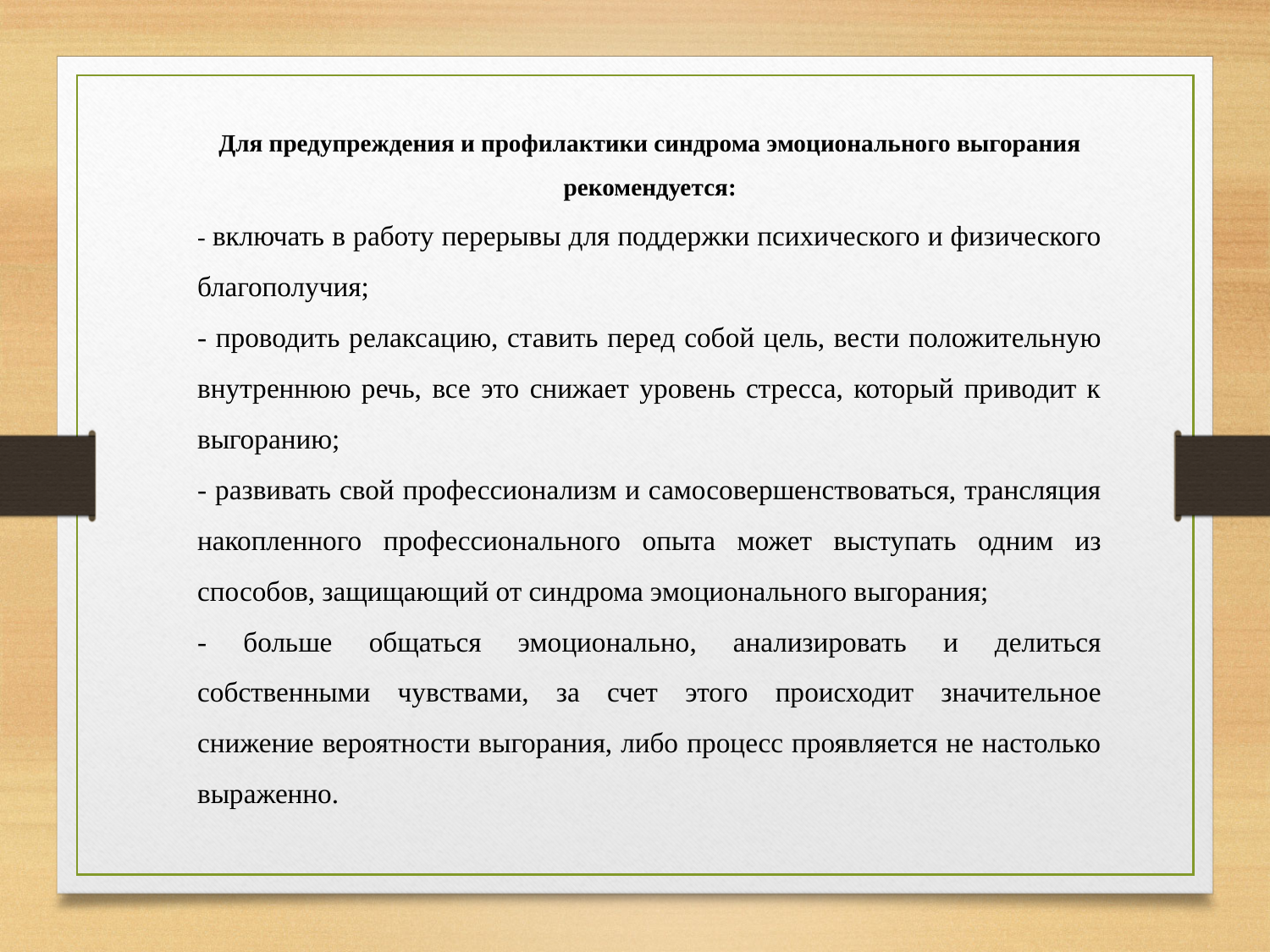

Для предупреждения и профилактики синдрома эмоционального выгорания рекомендуется:
- включать в работу перерывы для поддержки психического и физического благополучия;
- проводить релаксацию, ставить перед собой цель, вести положительную внутреннюю речь, все это снижает уровень стресса, который приводит к выгоранию;
- развивать свой профессионализм и самосовершенствоваться, трансляция накопленного профессионального опыта может выступать одним из способов, защищающий от синдрома эмоционального выгорания;
- больше общаться эмоционально, анализировать и делиться собственными чувствами, за счет этого происходит значительное снижение вероятности выгорания, либо процесс проявляется не настолько выраженно.